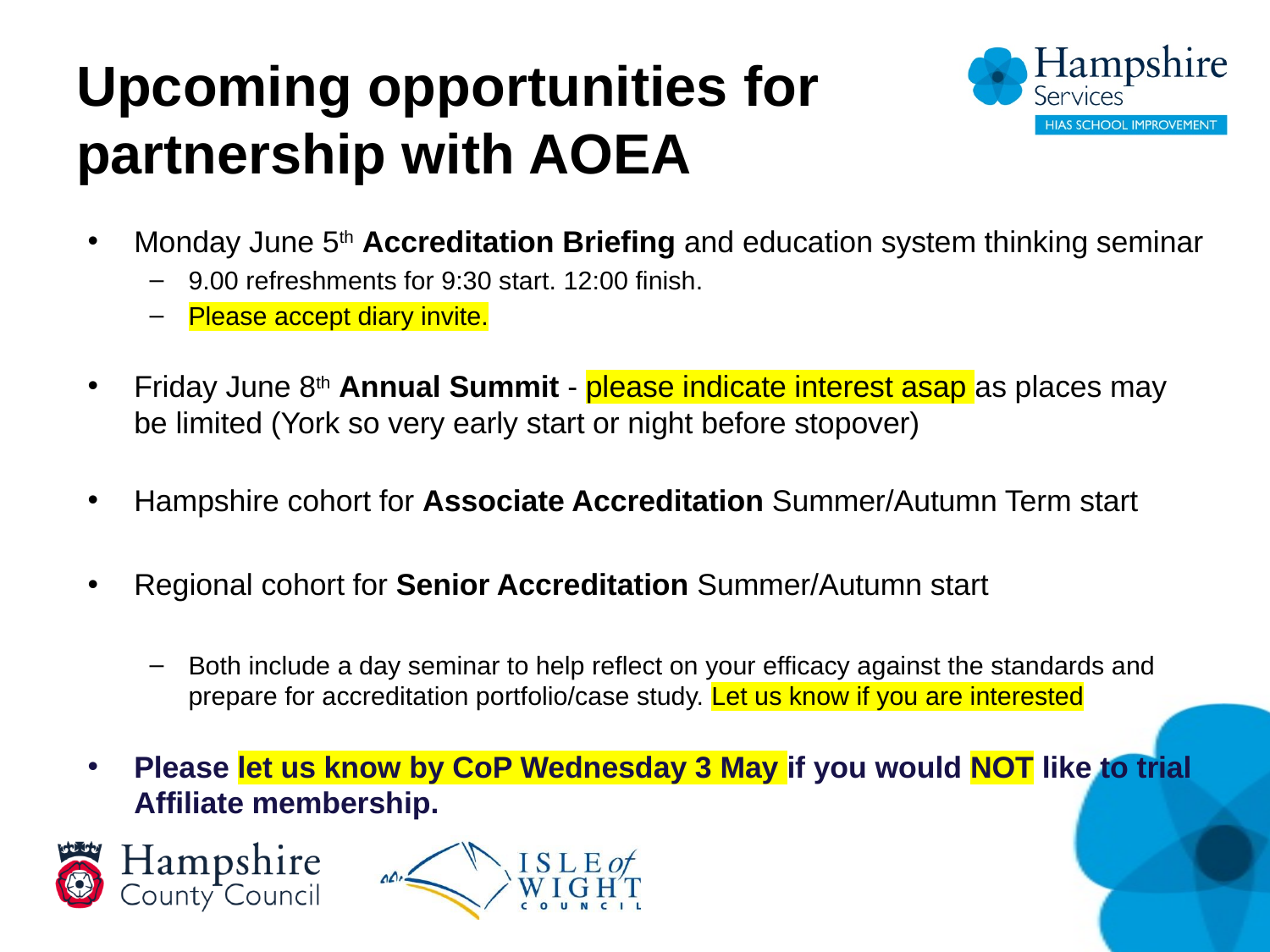

# Upcoming opportunities for partnership with AOEA
Monday June 5th Accreditation Briefing and education system thinking seminar
9.00 refreshments for 9:30 start. 12:00 finish.
Please accept diary invite.
Friday June 8th Annual Summit - please indicate interest asap as places may be limited (York so very early start or night before stopover)
Hampshire cohort for Associate Accreditation Summer/Autumn Term start

Regional cohort for Senior Accreditation Summer/Autumn start

Both include a day seminar to help reflect on your efficacy against the standards and prepare for accreditation portfolio/case study. Let us know if you are interested
Please let us know by CoP Wednesday 3 May if you would NOT like to trial Affiliate membership.